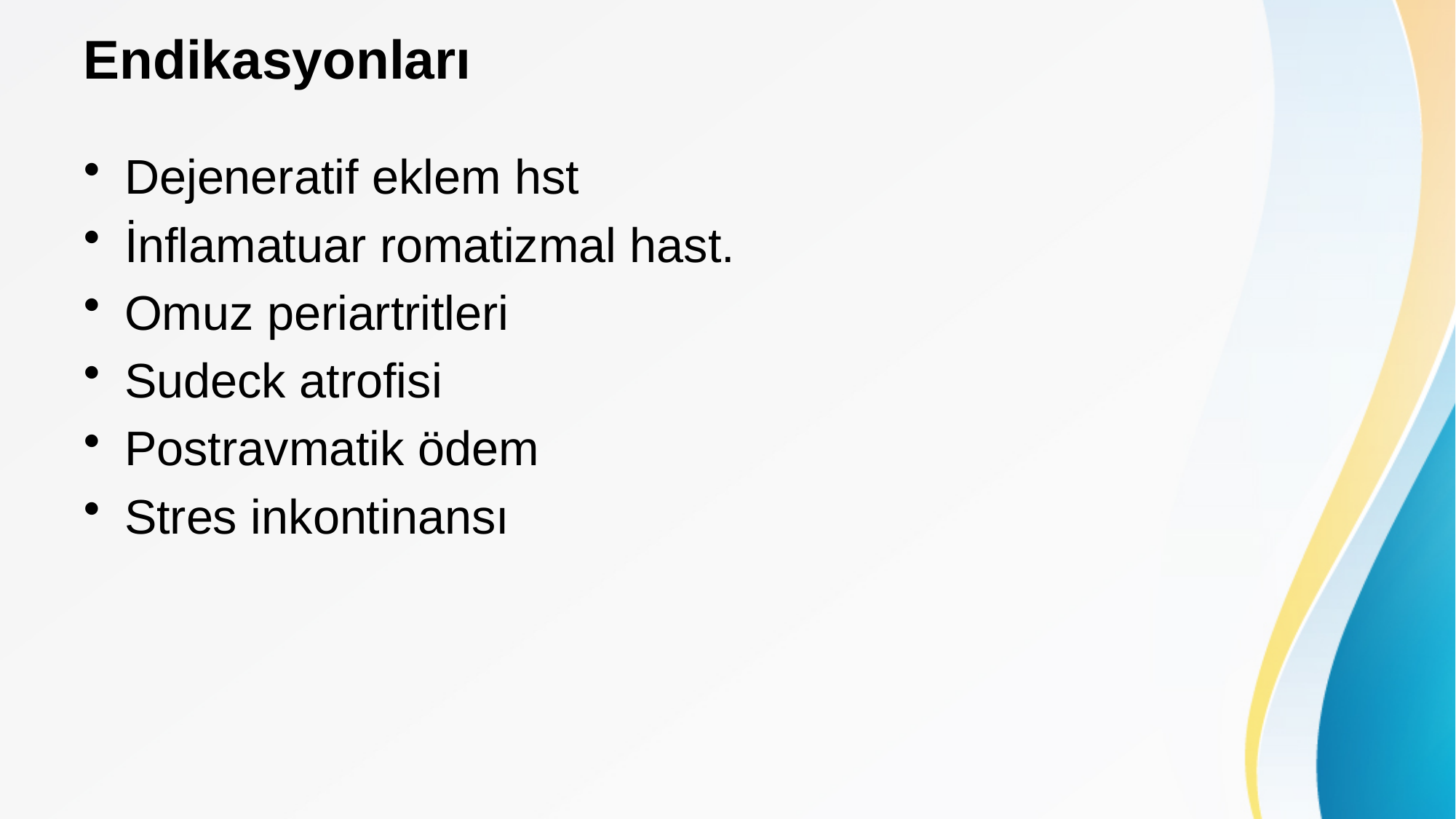

# Endikasyonları
Dejeneratif eklem hst
İnflamatuar romatizmal hast.
Omuz periartritleri
Sudeck atrofisi
Postravmatik ödem
Stres inkontinansı